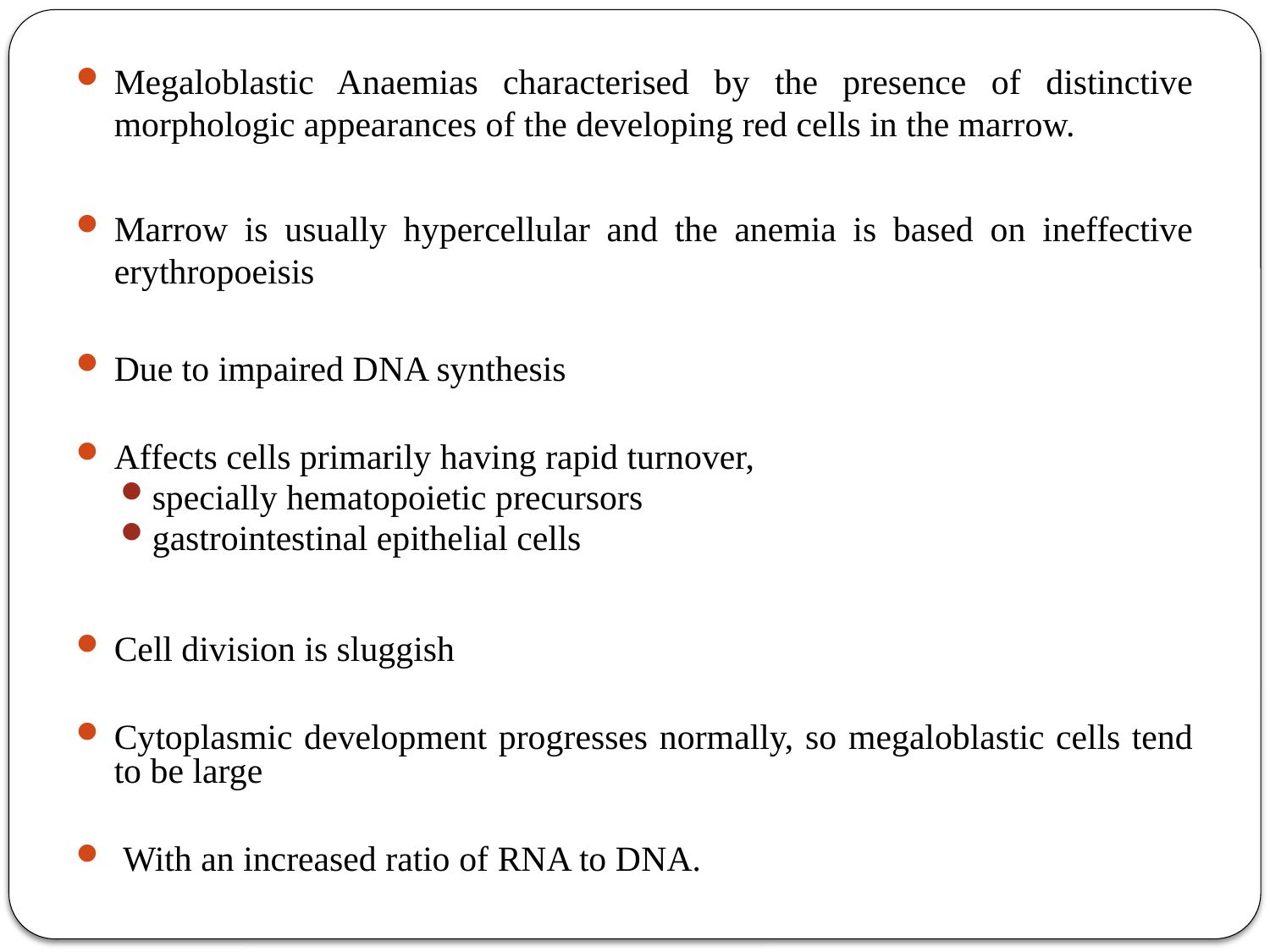

Megaloblastic Anaemias characterised by the presence of distinctive morphologic appearances of the developing red cells in the marrow.

Marrow is usually hypercellular and the anemia is based on ineffective erythropoeisis

Due to impaired DNA synthesis

Affects cells primarily having rapid turnover,
specially hematopoietic precursors
gastrointestinal epithelial cells

Cell division is sluggish

Cytoplasmic development progresses normally, so megaloblastic cells tend to be large

 With an increased ratio of RNA to DNA.